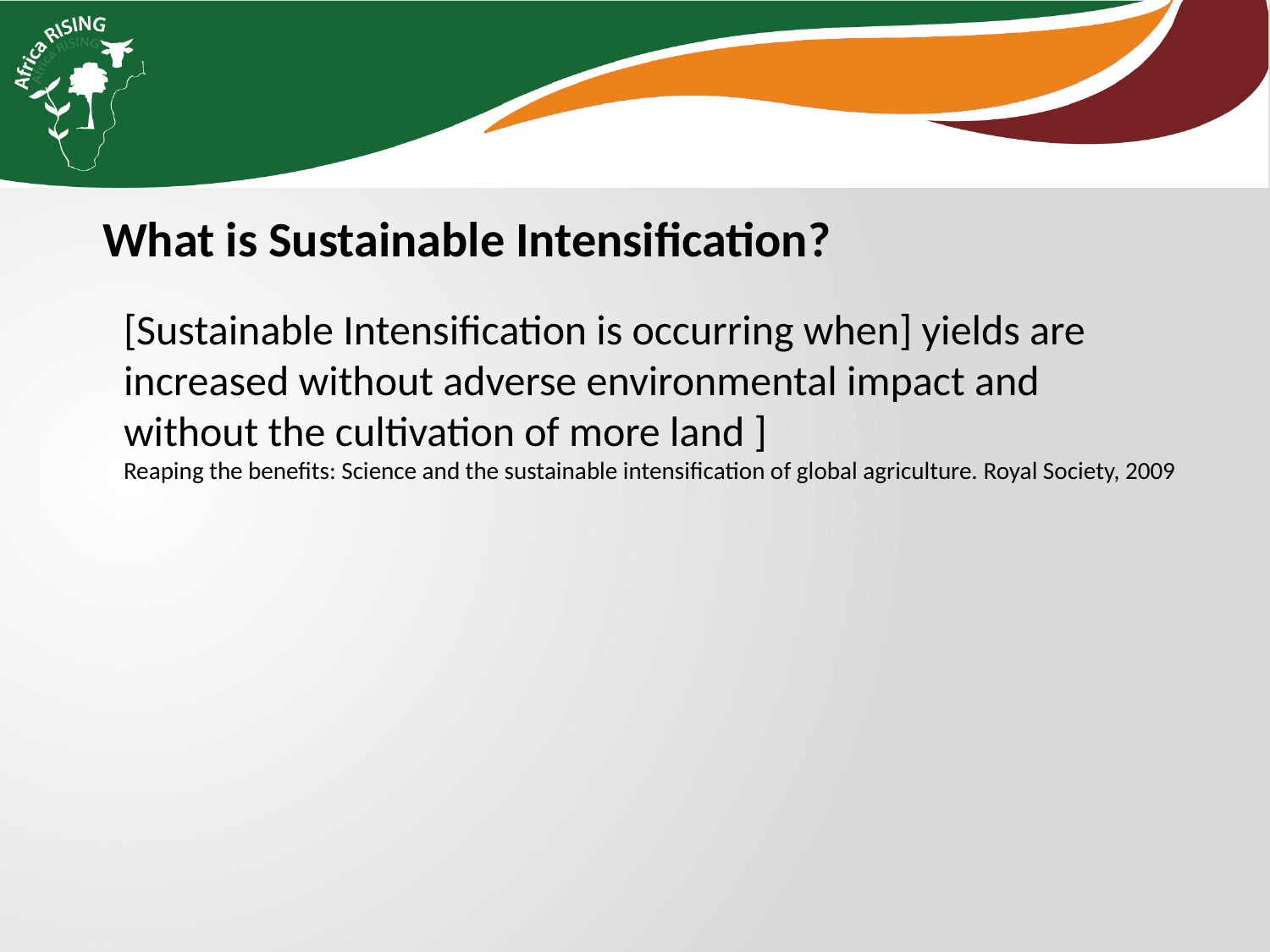

What is Sustainable Intensification?
[Sustainable Intensification is occurring when] yields are increased without adverse environmental impact and without the cultivation of more land ]
Reaping the benefits: Science and the sustainable intensification of global agriculture. Royal Society, 2009